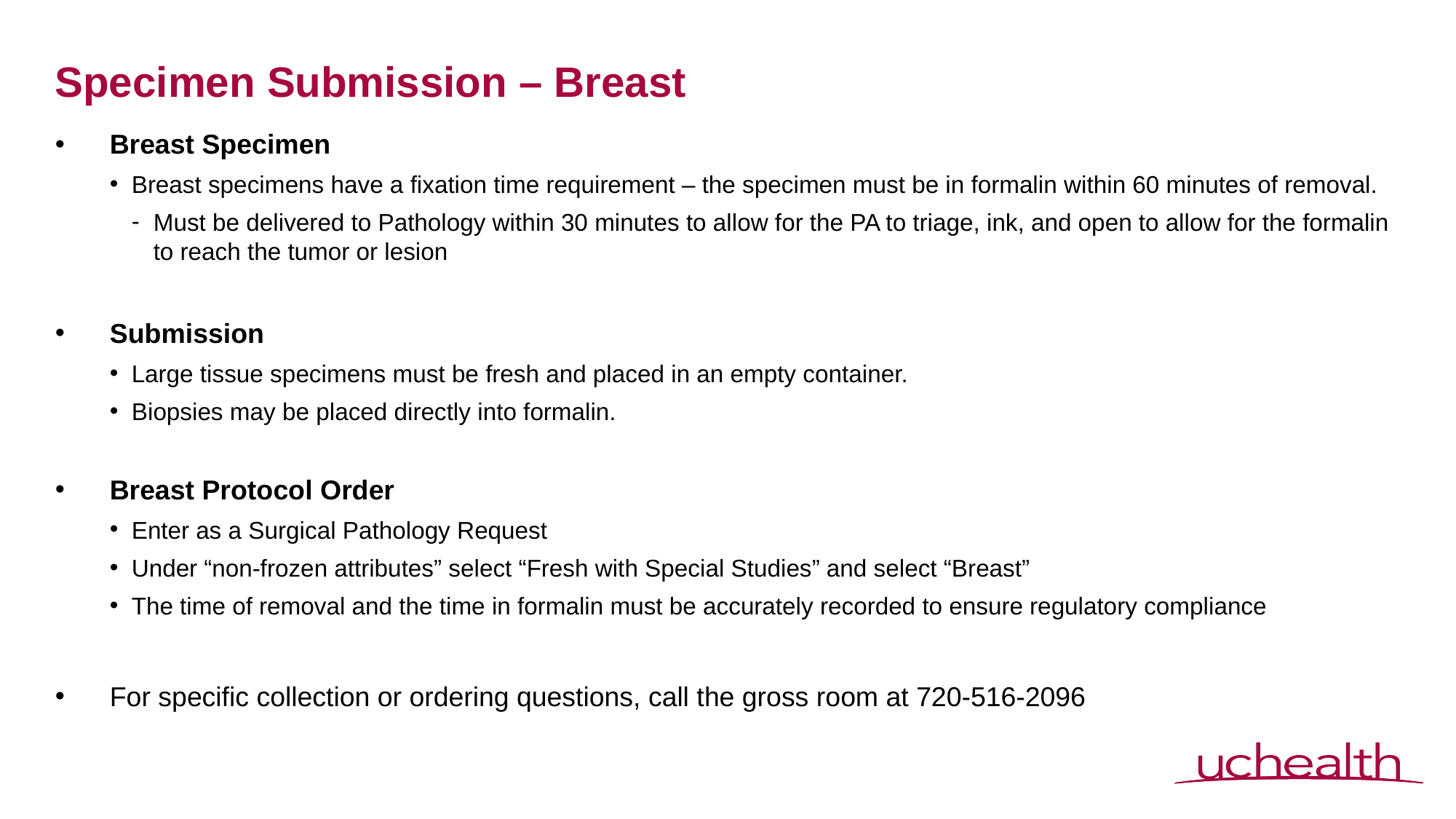

# Specimen Submission – Breast
Breast Specimen
Breast specimens have a fixation time requirement – the specimen must be in formalin within 60 minutes of removal.
Must be delivered to Pathology within 30 minutes to allow for the PA to triage, ink, and open to allow for the formalin to reach the tumor or lesion

Submission
Large tissue specimens must be fresh and placed in an empty container.
Biopsies may be placed directly into formalin.

Breast Protocol Order
Enter as a Surgical Pathology Request
Under “non-frozen attributes” select “Fresh with Special Studies” and select “Breast”
The time of removal and the time in formalin must be accurately recorded to ensure regulatory compliance

For specific collection or ordering questions, call the gross room at 720-516-2096